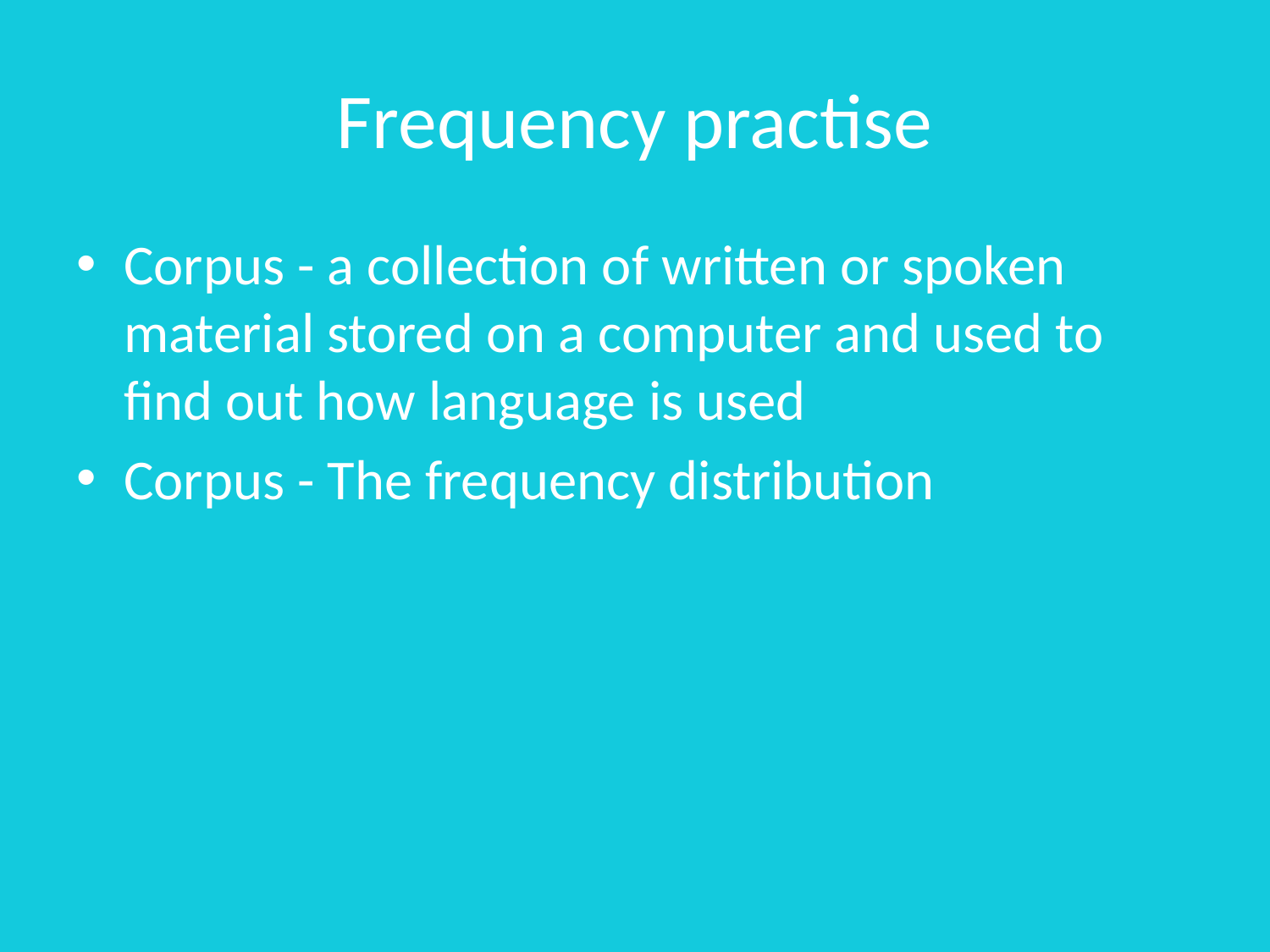

# Frequency practise
Corpus - a collection of written or spoken material stored on a computer and used to find out how language is used
Corpus - The frequency distribution